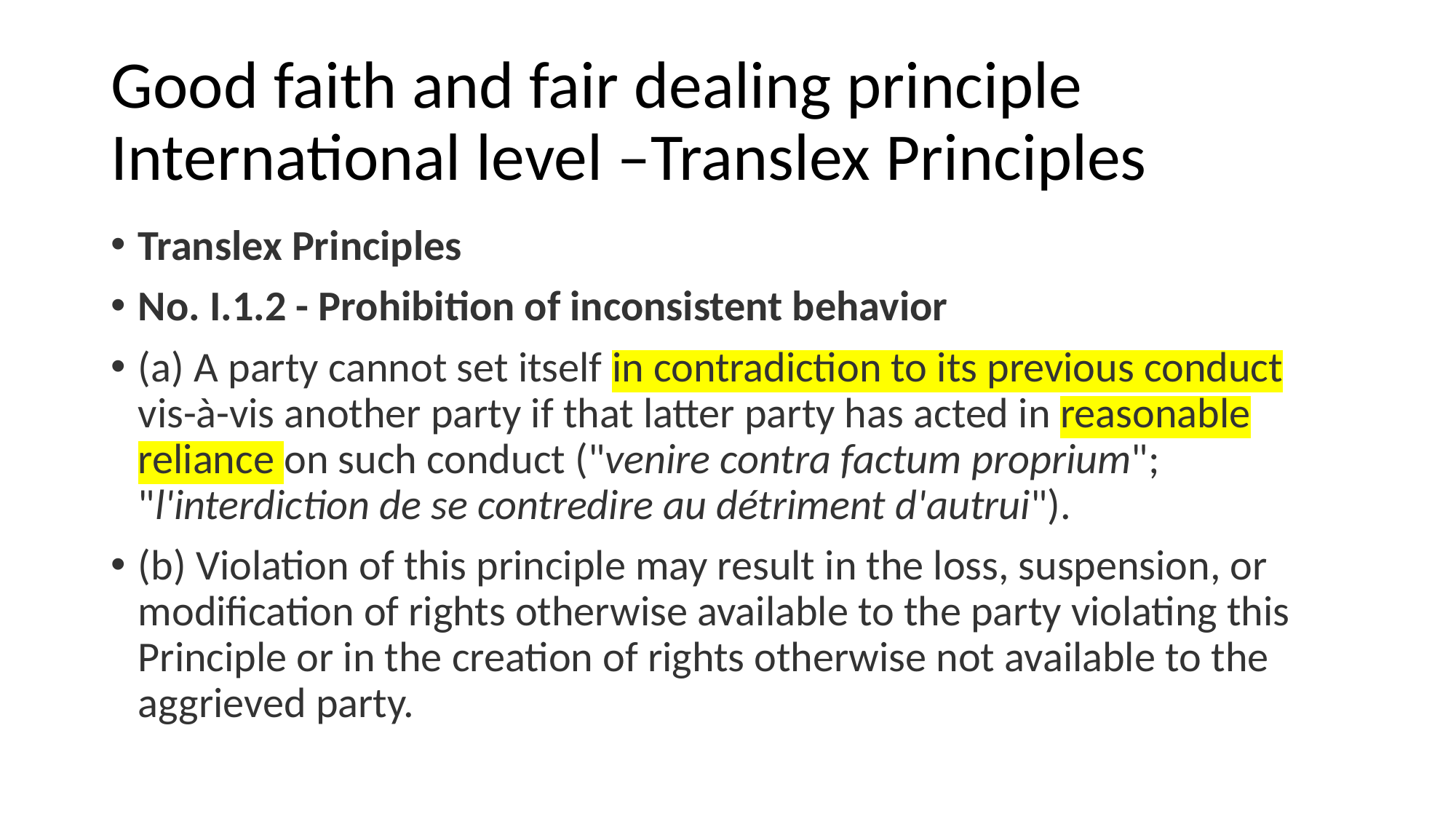

# Good faith and fair dealing principle International level –Translex Principles
Translex Principles
No. I.1.2 - Prohibition of inconsistent behavior
(a) A party cannot set itself in contradiction to its previous conduct vis-à-vis another party if that latter party has acted in reasonable reliance on such conduct ("venire contra factum proprium"; "l'interdiction de se contredire au détriment d'autrui").
(b) Violation of this principle may result in the loss, suspension, or modification of rights otherwise available to the party violating this Principle or in the creation of rights otherwise not available to the aggrieved party.